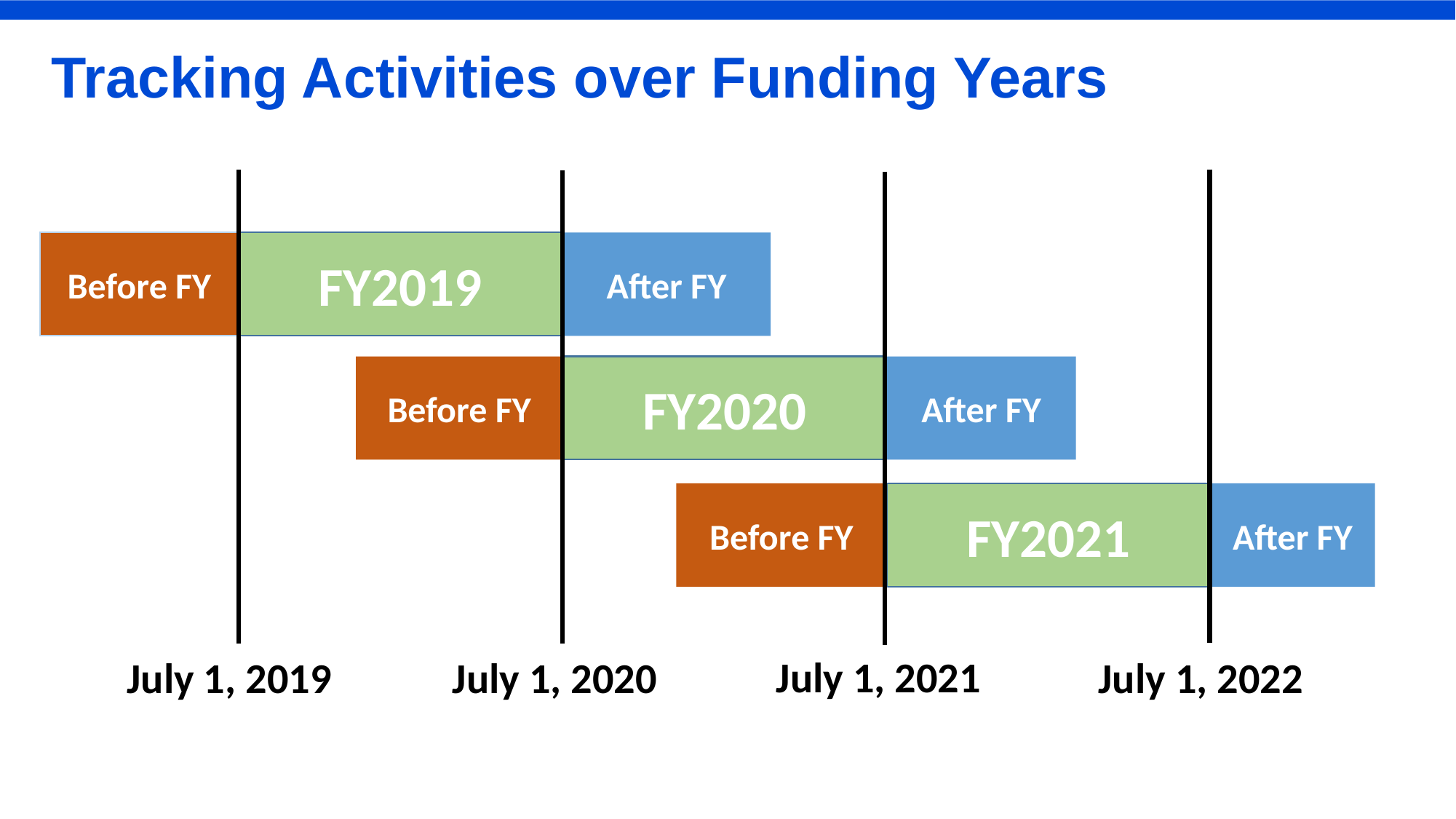

# Tracking Activities over Funding Years
After FY
FY2019
Before FY
After FY
FY2020
Before FY
After FY
FY2021
Before FY
July 1, 2021
July 1, 2019
July 1, 2022
July 1, 2020